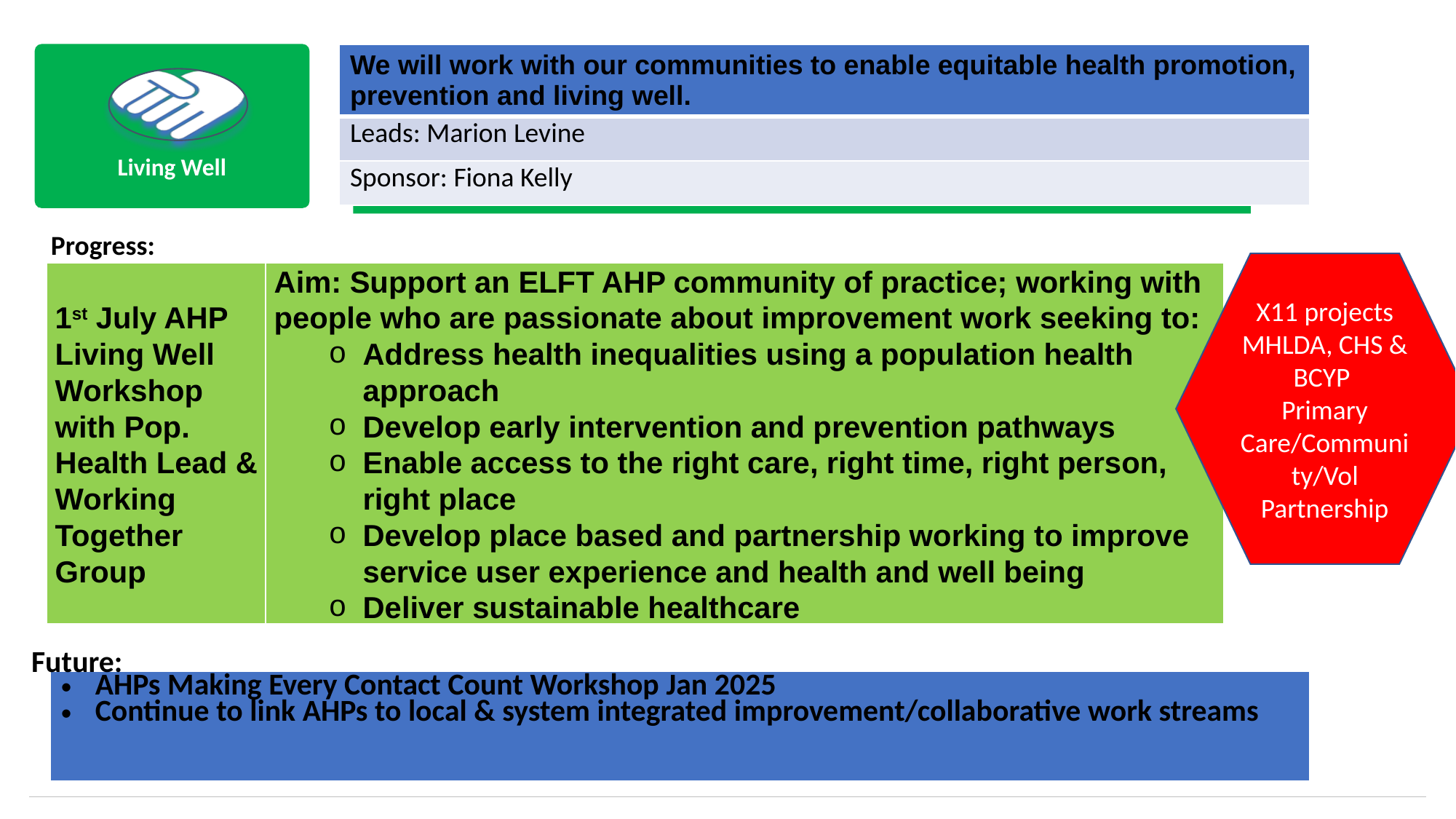

Living Well
| We will work with our communities to enable equitable health promotion, prevention and living well. |
| --- |
| Leads: Marion Levine |
| Sponsor: Fiona Kelly |

Progress:
X11 projects
MHLDA, CHS & BCYP
Primary Care/Community/Vol Partnership
| 1st July AHP Living Well Workshop with Pop. Health Lead & Working Together Group | Aim: Support an ELFT AHP community of practice; working with people who are passionate about improvement work seeking to: Address health inequalities using a population health approach Develop early intervention and prevention pathways Enable access to the right care, right time, right person, right place Develop place based and partnership working to improve service user experience and health and well being Deliver sustainable healthcare |
| --- | --- |
Future:
| AHPs Making Every Contact Count Workshop Jan 2025 Continue to link AHPs to local & system integrated improvement/collaborative work streams |
| --- |